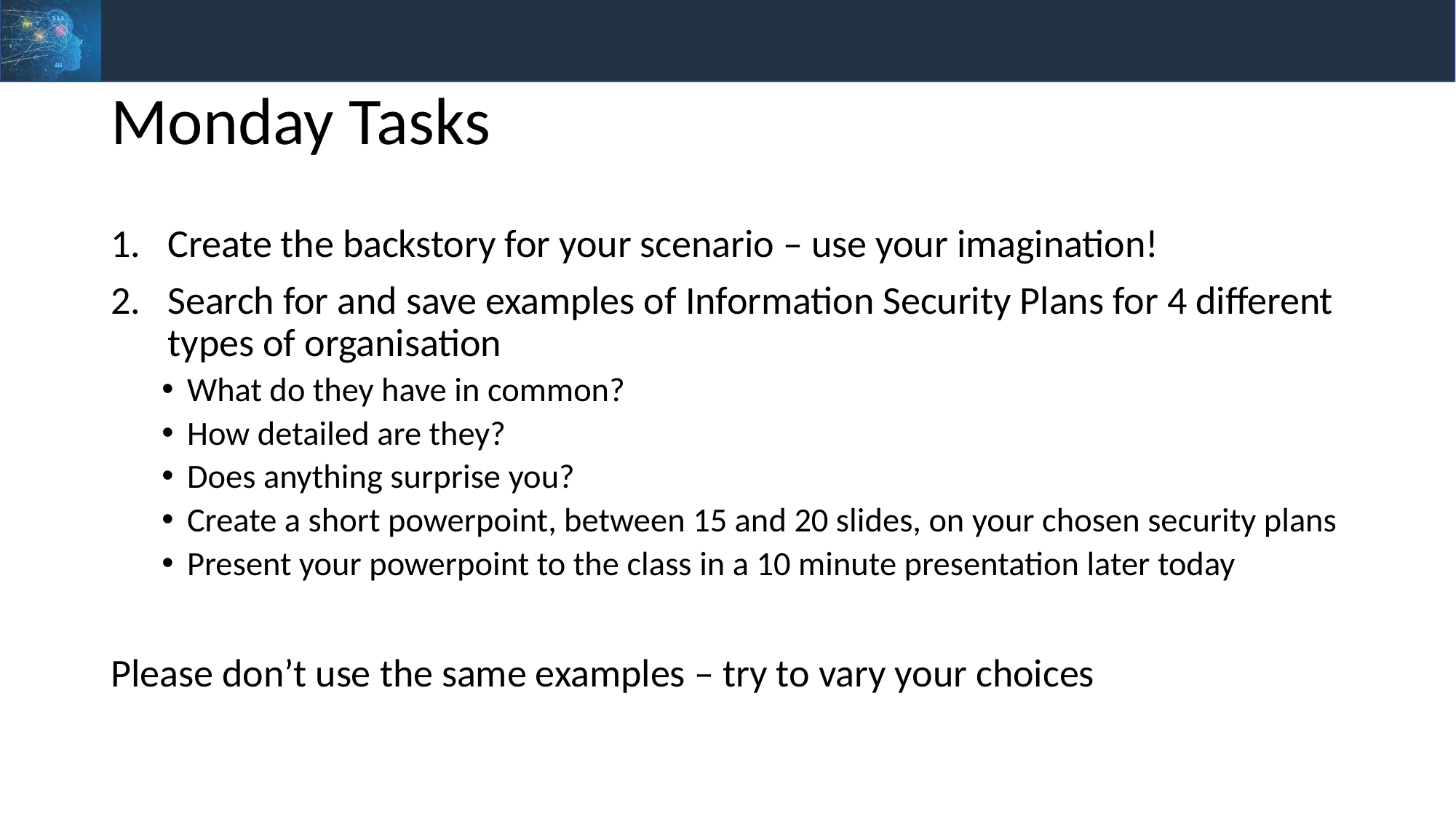

# Monday Tasks
Create the backstory for your scenario – use your imagination!
Search for and save examples of Information Security Plans for 4 different types of organisation
What do they have in common?
How detailed are they?
Does anything surprise you?
Create a short powerpoint, between 15 and 20 slides, on your chosen security plans
Present your powerpoint to the class in a 10 minute presentation later today

Please don’t use the same examples – try to vary your choices